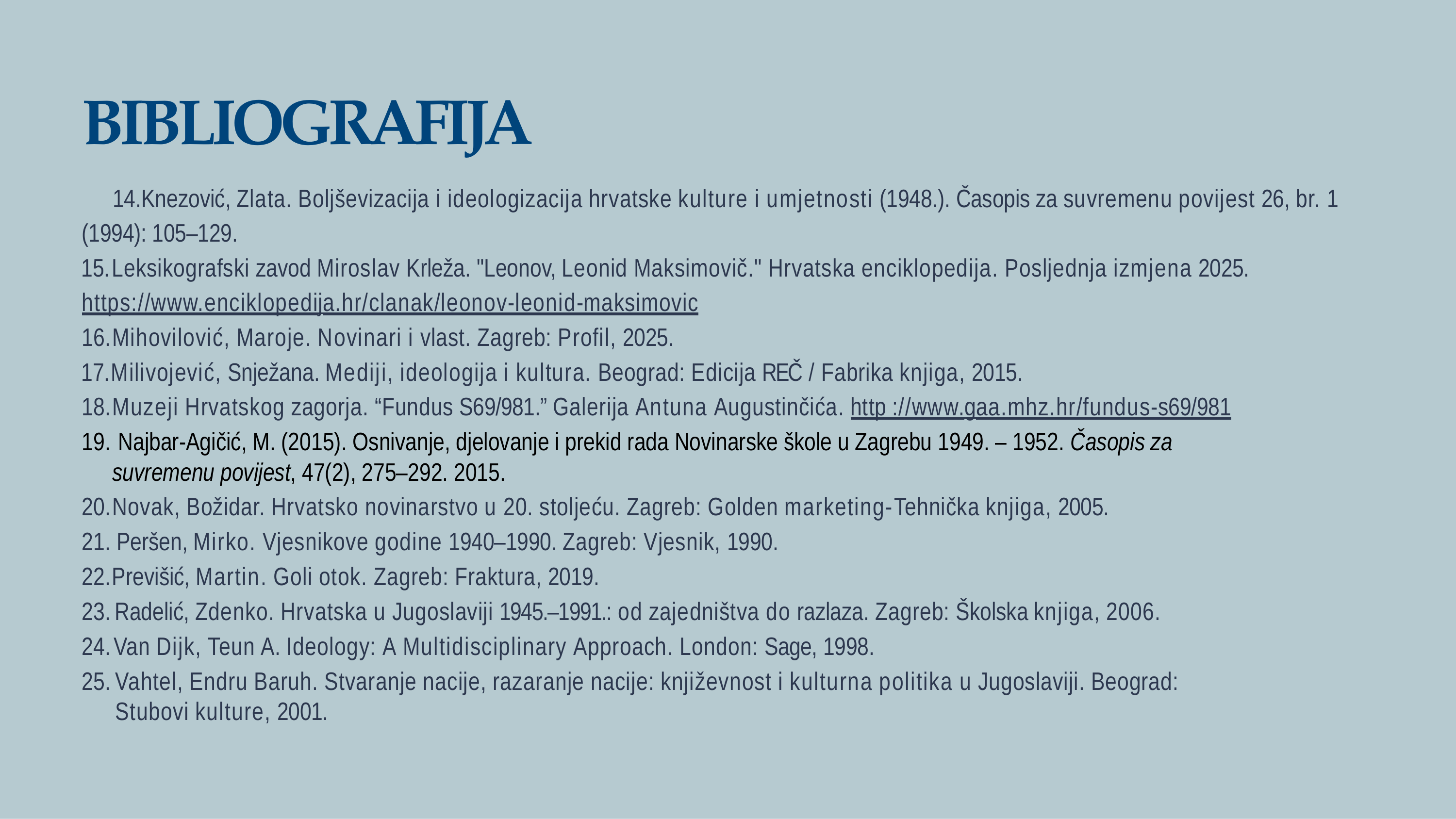

# BIBLIOGRAFIJA
Knezović, Zlata. Boljševizacija i ideologizacija hrvatske kulture i umjetnosti (1948.). Časopis za suvremenu povijest 26, br. 1 (1994): 105–129.
	Leksikografski zavod Miroslav Krleža. "Leonov, Leonid Maksimovič." Hrvatska enciklopedija. Posljednja izmjena 2025. https://www.enciklopedija.hr/clanak/leonov-leonid-maksimovic
Mihovilović, Maroje. Novinari i vlast. Zagreb: Profil, 2025.
Milivojević, Snježana. Mediji, ideologija i kultura. Beograd: Edicija REČ / Fabrika knjiga, 2015.
Muzeji Hrvatskog zagorja. “Fundus S69/981.” Galerija Antuna Augustinčića. http ://www.gaa.mhz.hr/fundus-s69/981
 Najbar-Agičić, M. (2015). Osnivanje, djelovanje i prekid rada Novinarske škole u Zagrebu 1949. – 1952. Časopis za suvremenu povijest, 47(2), 275–292. 2015.
Novak, Božidar. Hrvatsko novinarstvo u 20. stoljeću. Zagreb: Golden marketing-Tehnička knjiga, 2005.
Peršen, Mirko. Vjesnikove godine 1940–1990. Zagreb: Vjesnik, 1990.
Previšić, Martin. Goli otok. Zagreb: Fraktura, 2019.
Radelić, Zdenko. Hrvatska u Jugoslaviji 1945.–1991.: od zajedništva do razlaza. Zagreb: Školska knjiga, 2006.
Van Dijk, Teun A. Ideology: A Multidisciplinary Approach. London: Sage, 1998.
Vahtel, Endru Baruh. Stvaranje nacije, razaranje nacije: književnost i kulturna politika u Jugoslaviji. Beograd: Stubovi kulture, 2001.